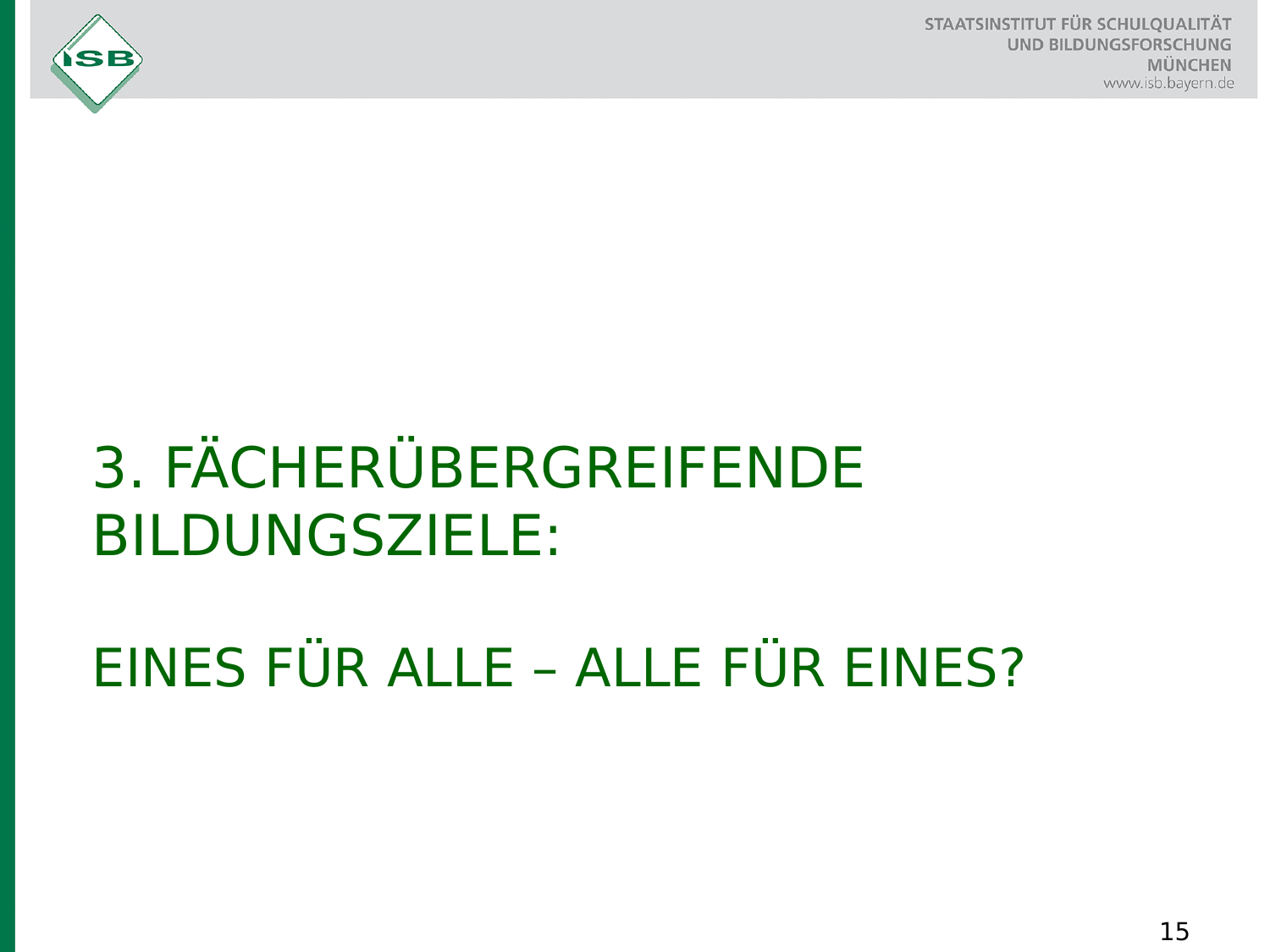

# 3. FÄCHERÜBERGREIFENDE BILDUNGSZIELE: EINES FÜR ALLE – ALLE FÜR EINES?
15